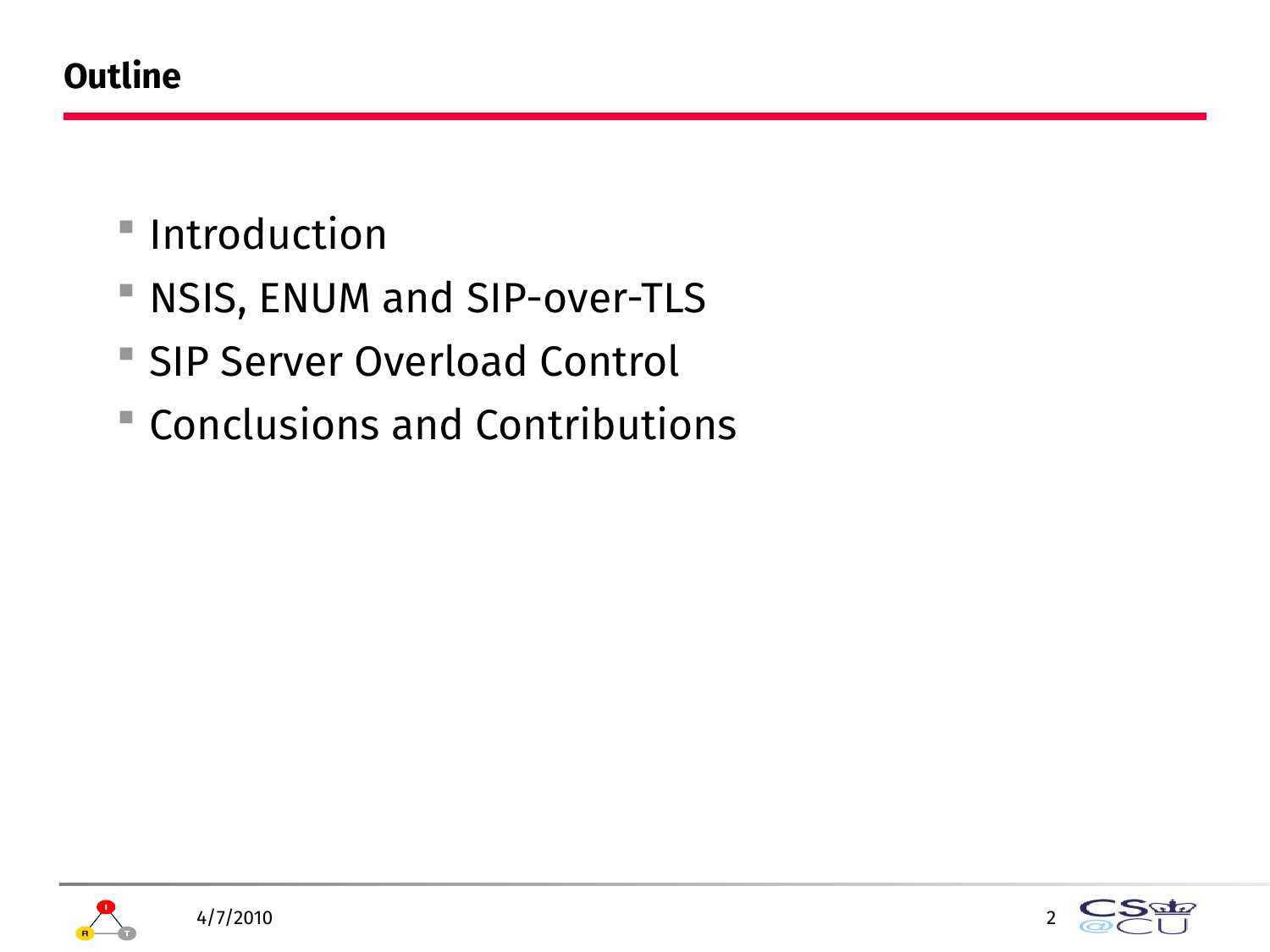

# Outline

Introduction
NSIS, ENUM and SIP-over-TLS
SIP Server Overload Control
Conclusions and Contributions

4/7/2010
2